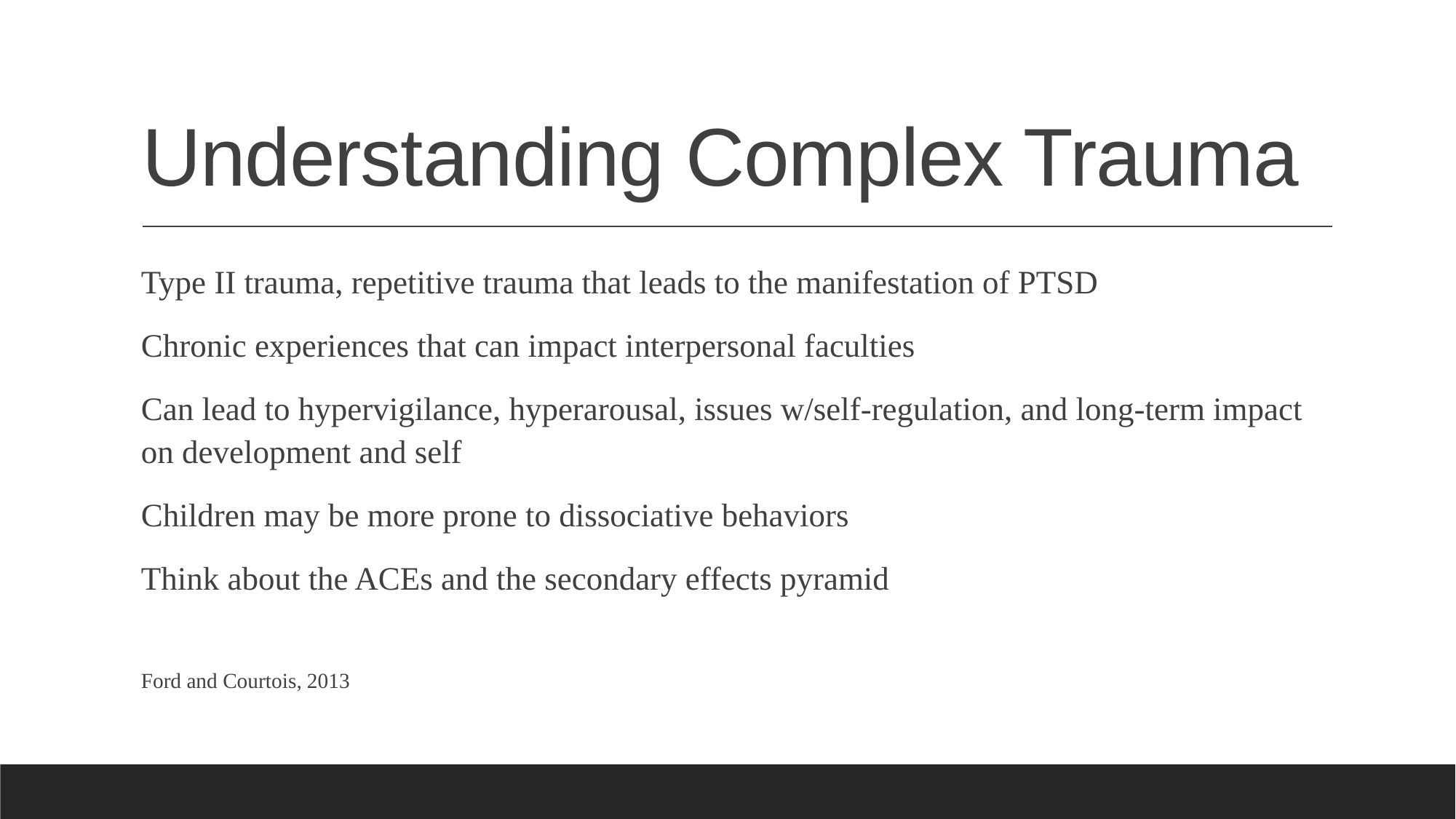

# Understanding Complex Trauma
Type II trauma, repetitive trauma that leads to the manifestation of PTSD
Chronic experiences that can impact interpersonal faculties
Can lead to hypervigilance, hyperarousal, issues w/self-regulation, and long-term impact on development and self
Children may be more prone to dissociative behaviors
Think about the ACEs and the secondary effects pyramid

Ford and Courtois, 2013